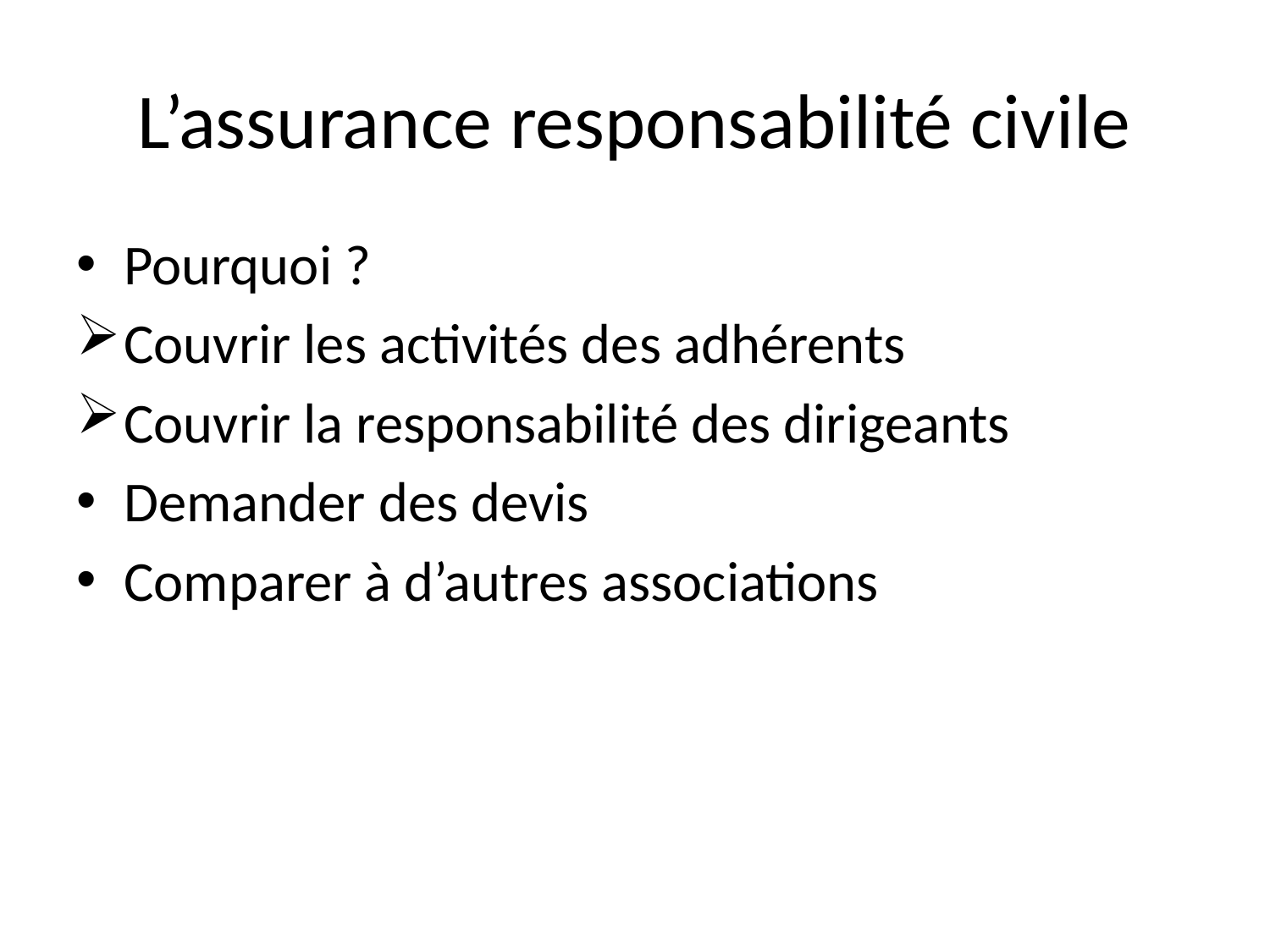

# L’assurance responsabilité civile
Pourquoi ?
Couvrir les activités des adhérents
Couvrir la responsabilité des dirigeants
Demander des devis
Comparer à d’autres associations